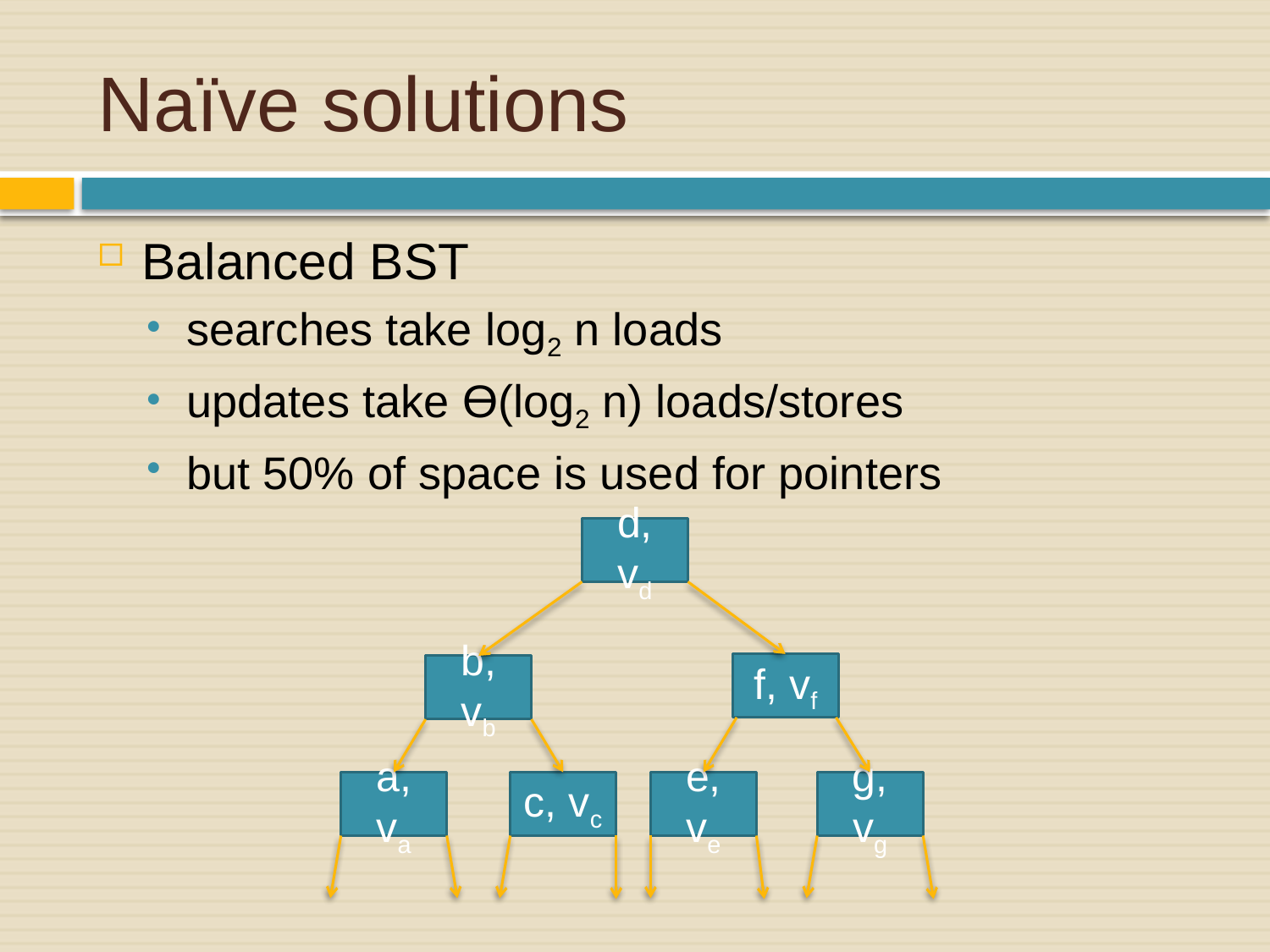

# Naïve solutions
Balanced BST
searches take log2 n loads
updates take ϴ(log2 n) loads/stores
but 50% of space is used for pointers
d, vd
f, vf
b, vb
a, va
c, vc
e, ve
g, vg